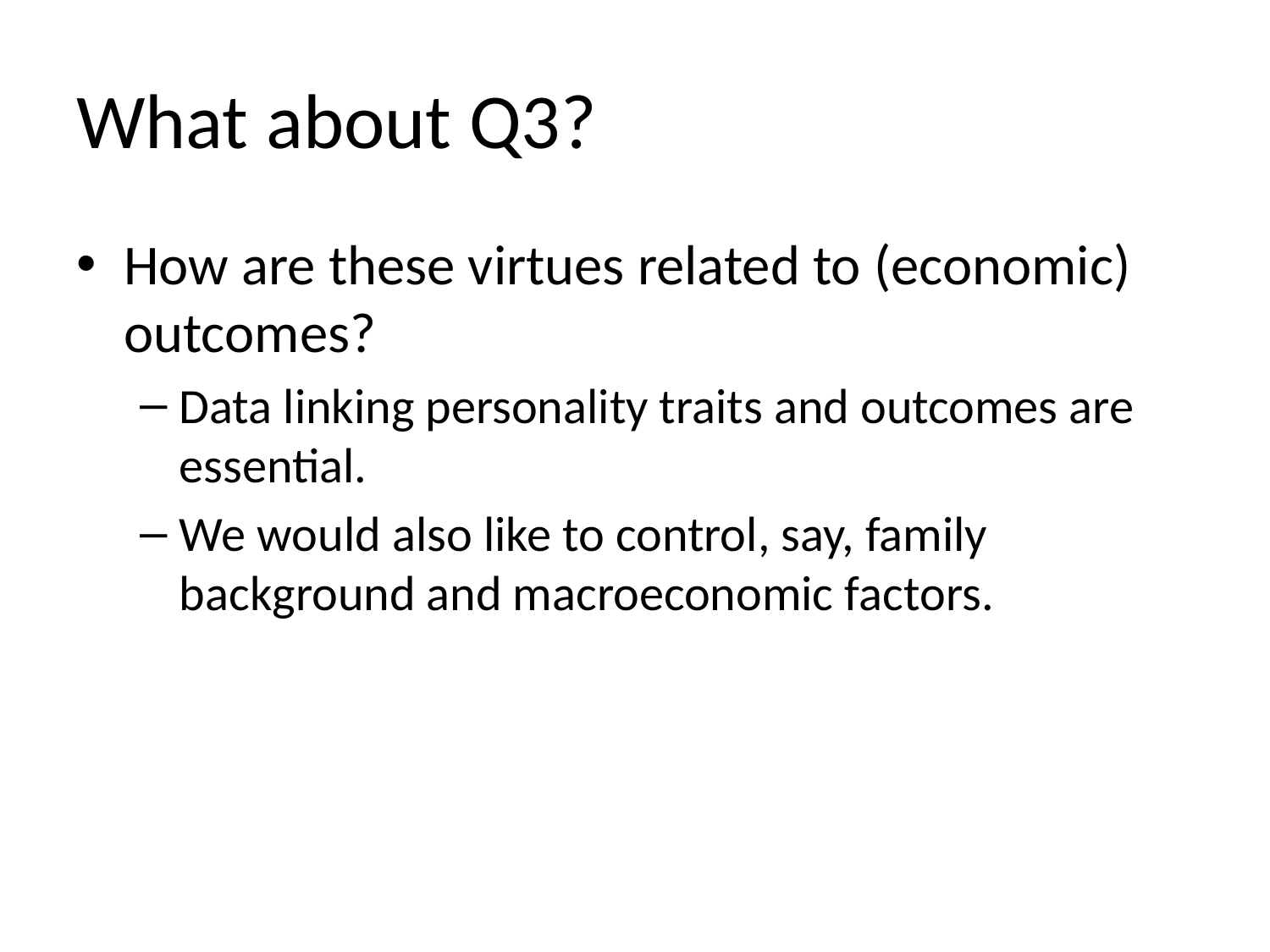

# What about Q3?
How are these virtues related to (economic) outcomes?
Data linking personality traits and outcomes are essential.
We would also like to control, say, family background and macroeconomic factors.